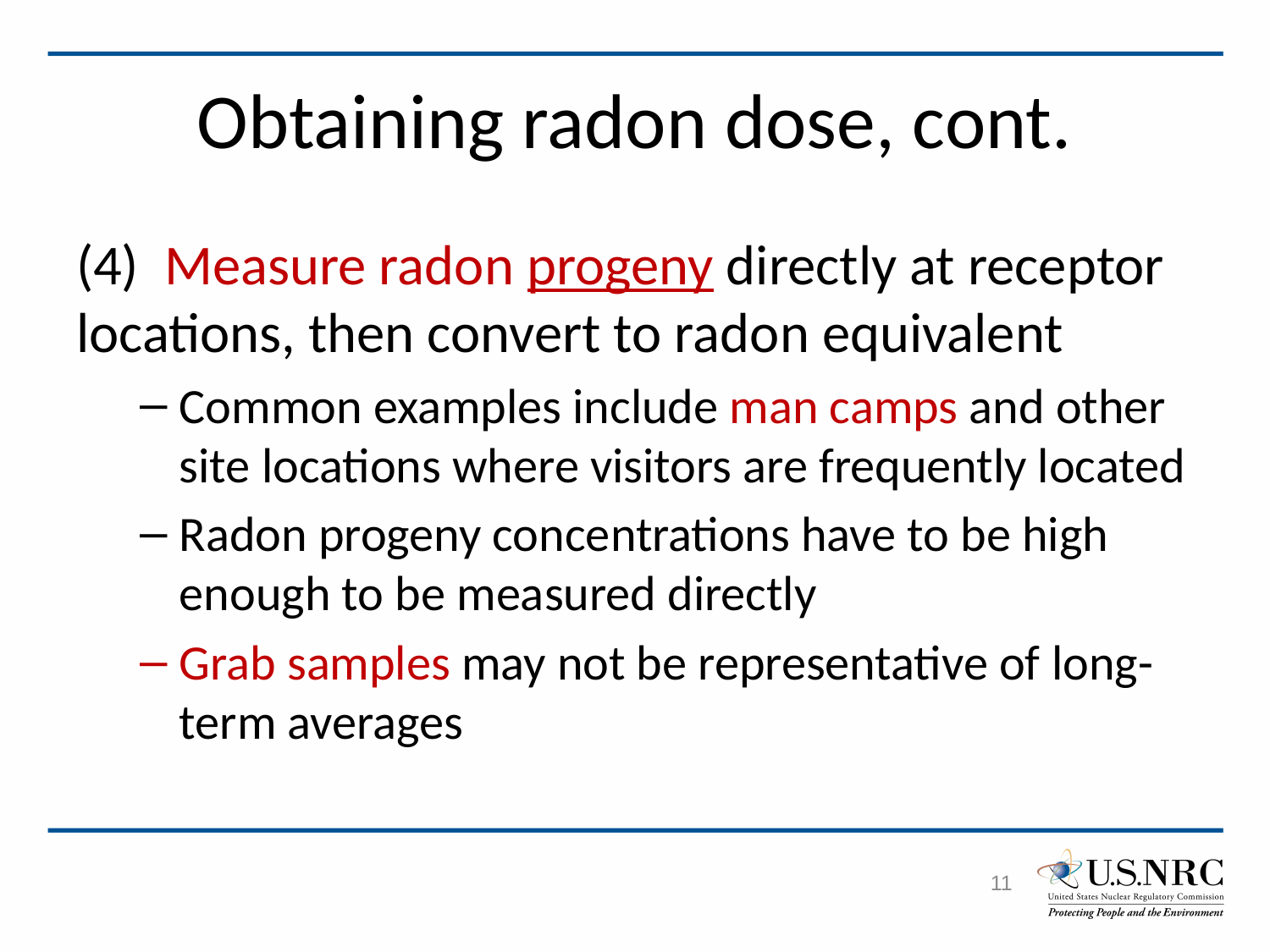

# Obtaining radon dose, cont.
(4)  Measure radon progeny directly at receptor locations, then convert to radon equivalent
Common examples include man camps and other site locations where visitors are frequently located
Radon progeny concentrations have to be high enough to be measured directly
Grab samples may not be representative of long-term averages
11